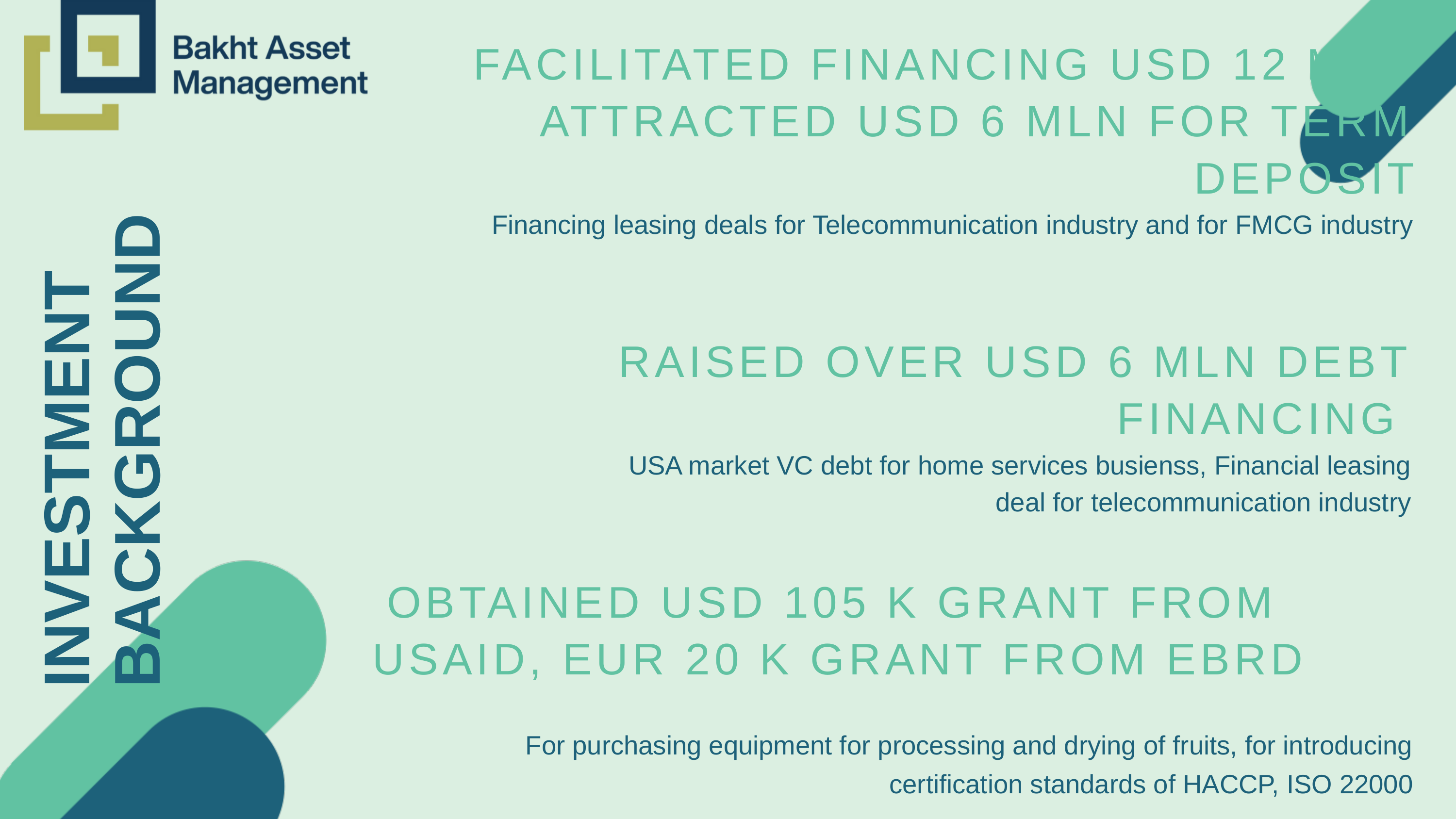

FACILITATED FINANCING USD 12 MLN ATTRACTED USD 6 MLN FOR TERM DEPOSIT
Financing leasing deals for Telecommunication industry and for FMCG industry
RAISED OVER USD 6 MLN DEBT FINANCING
USA market VC debt for home services busienss, Financial leasing deal for telecommunication industry
INVESTMENT BACKGROUND

OBTAINED USD 105 K GRANT FROM
USAID, EUR 20 K GRANT FROM EBRD
For purchasing equipment for processing and drying of fruits, for introducing certification standards of HACCP, ISO 22000